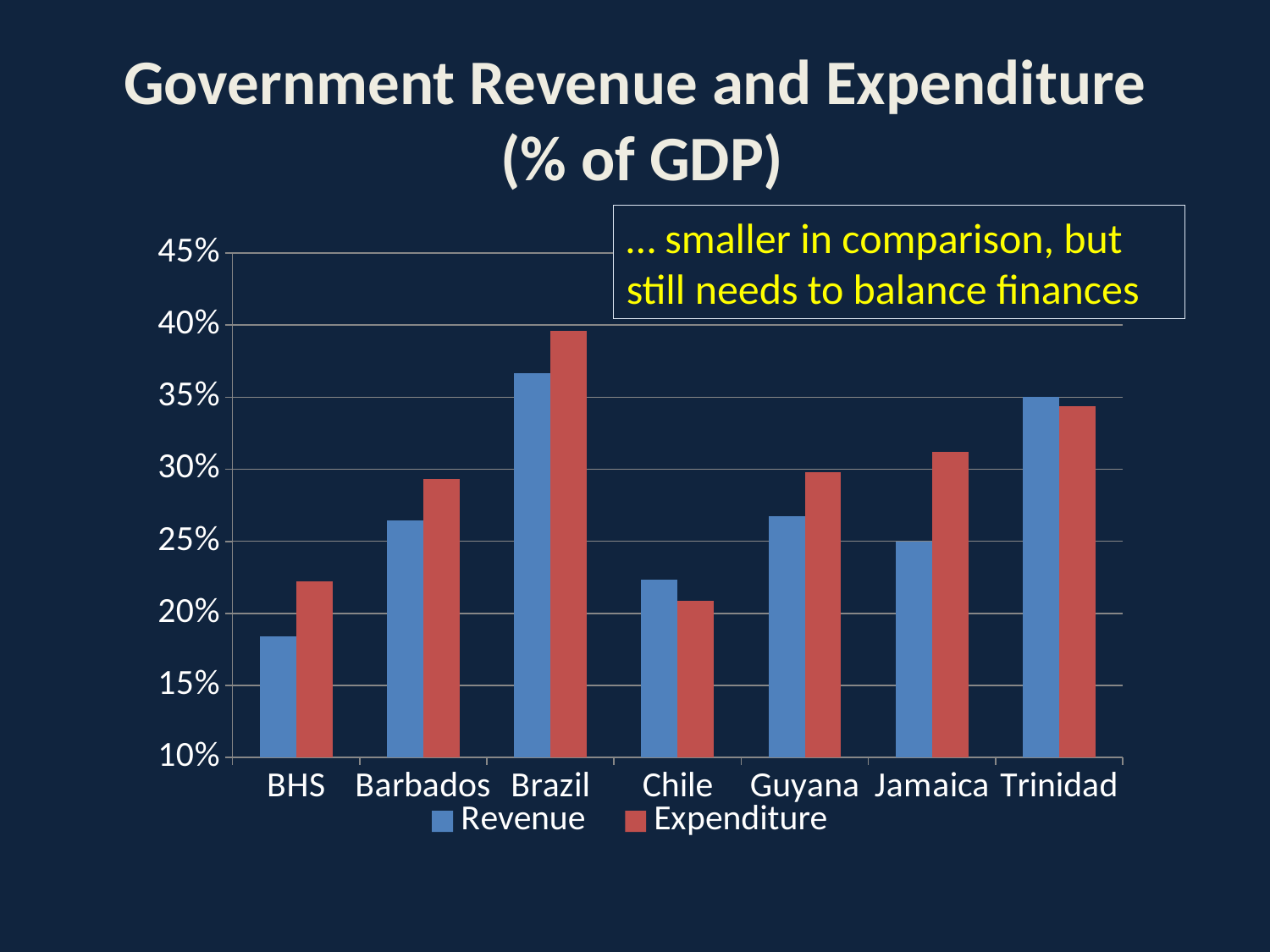

# Government Revenue and Expenditure (% of GDP)
… smaller in comparison, but still needs to balance finances

### Chart

| Category | Revenue | Expenditure |
|---|---|---|
| BHS | 0.1842 | 0.2225 |
| Barbados | 0.2648 | 0.2931 |
| Brazil | 0.3664 | 0.3958 |
| Chile | 0.2234 | 0.2085 |
| Guyana | 0.2676 | 0.2978 |
| Jamaica | 0.2496 | 0.3121 |
| Trinidad | 0.35 | 0.344 |